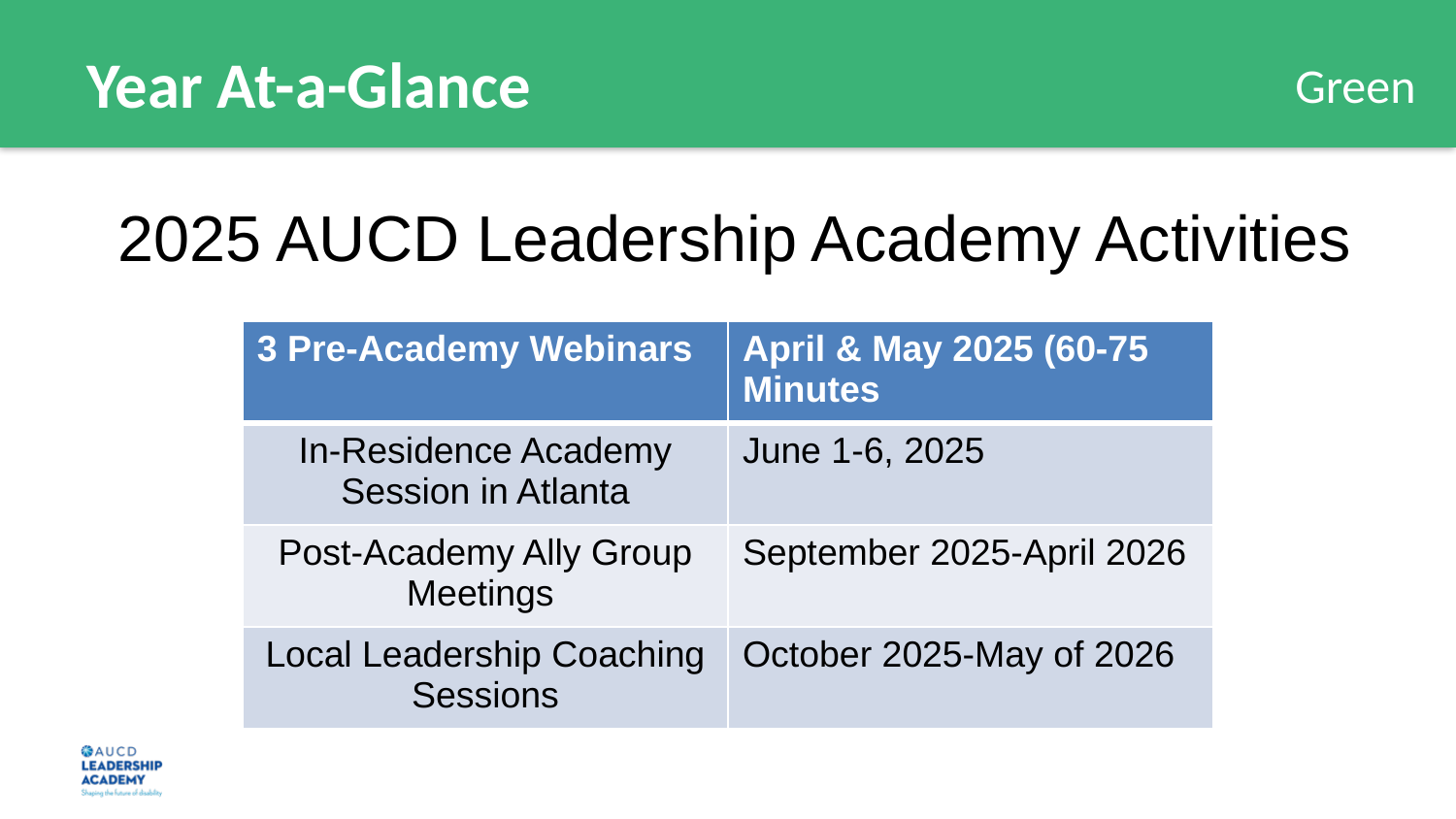

# Year At-a-Glance
2025 AUCD Leadership Academy Activities

| 3 Pre-Academy Webinars | April & May 2025 (60-75 Minutes |
| --- | --- |
| In-Residence Academy Session in Atlanta | June 1-6, 2025 |
| Post-Academy Ally Group Meetings | September 2025-April 2026 |
| Local Leadership Coaching Sessions | October 2025-May of 2026 |